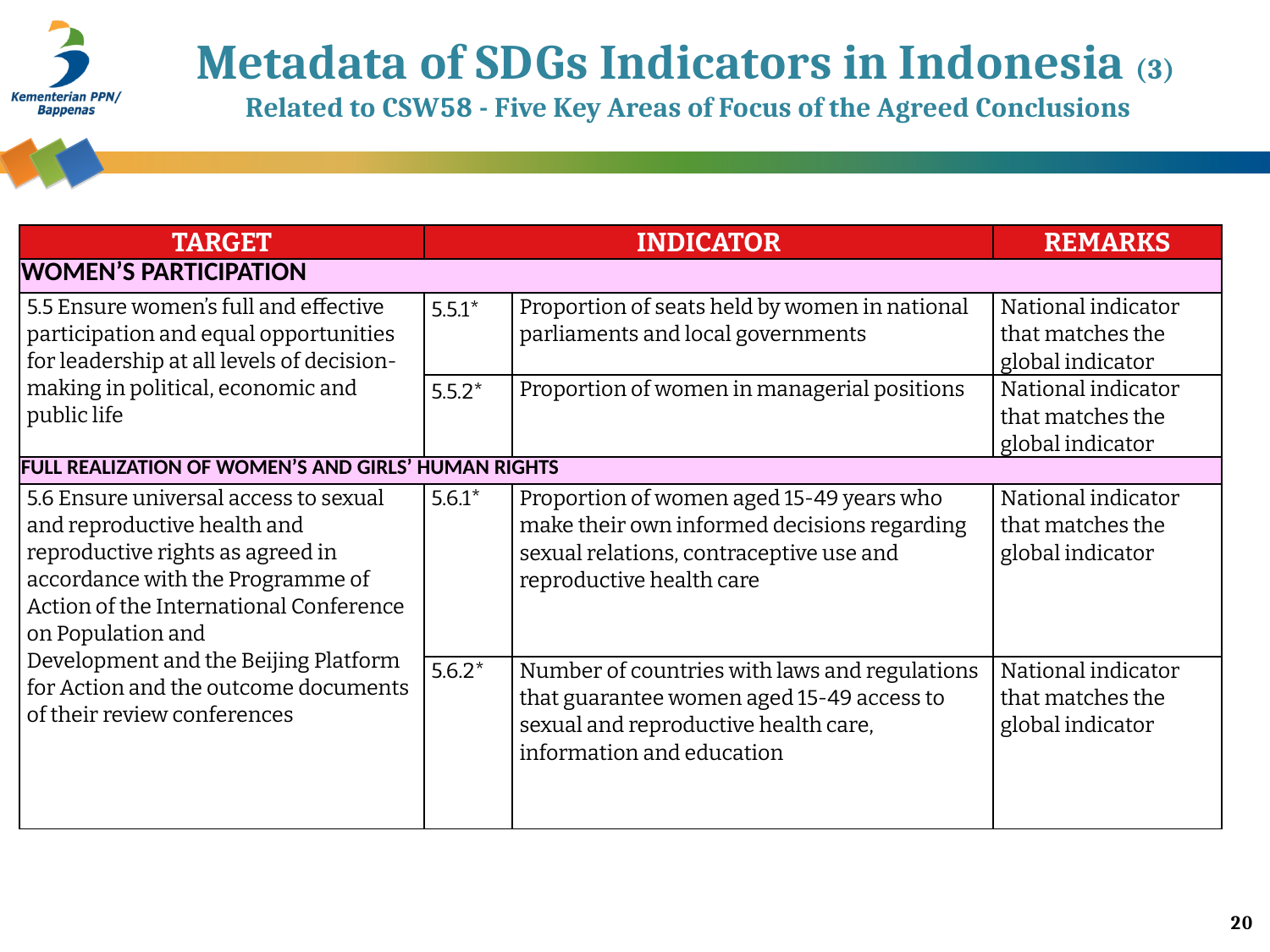

Metadata of SDGs Indicators in Indonesia (3)
Related to CSW58 - Five Key Areas of Focus of the Agreed Conclusions
| TARGET | INDICATOR |  | REMARKS |
| --- | --- | --- | --- |
| WOMEN’S PARTICIPATION |  |  |  |
| 5.5 Ensure women’s full and effective participation and equal opportunities for leadership at all levels of decision-making in political, economic and public life | 5.5.1\* | Proportion of seats held by women in national parliaments and local governments | National indicator that matches the global indicator |
|  | 5.5.2\* | Proportion of women in managerial positions | National indicator that matches the global indicator |
| FULL REALIZATION OF WOMEN’S AND GIRLS’ HUMAN RIGHTS |  |  |  |
| 5.6 Ensure universal access to sexual and reproductive health and reproductive rights as agreed in accordance with the Programme of Action of the International Conference on Population and Development and the Beijing Platform for Action and the outcome documents of their review conferences | 5.6.1\* | Proportion of women aged 15-49 years who make their own informed decisions regarding sexual relations, contraceptive use and reproductive health care | National indicator that matches the global indicator |
|  | 5.6.2\* | Number of countries with laws and regulations that guarantee women aged 15-49 access to sexual and reproductive health care, information and education | National indicator that matches the global indicator |
20